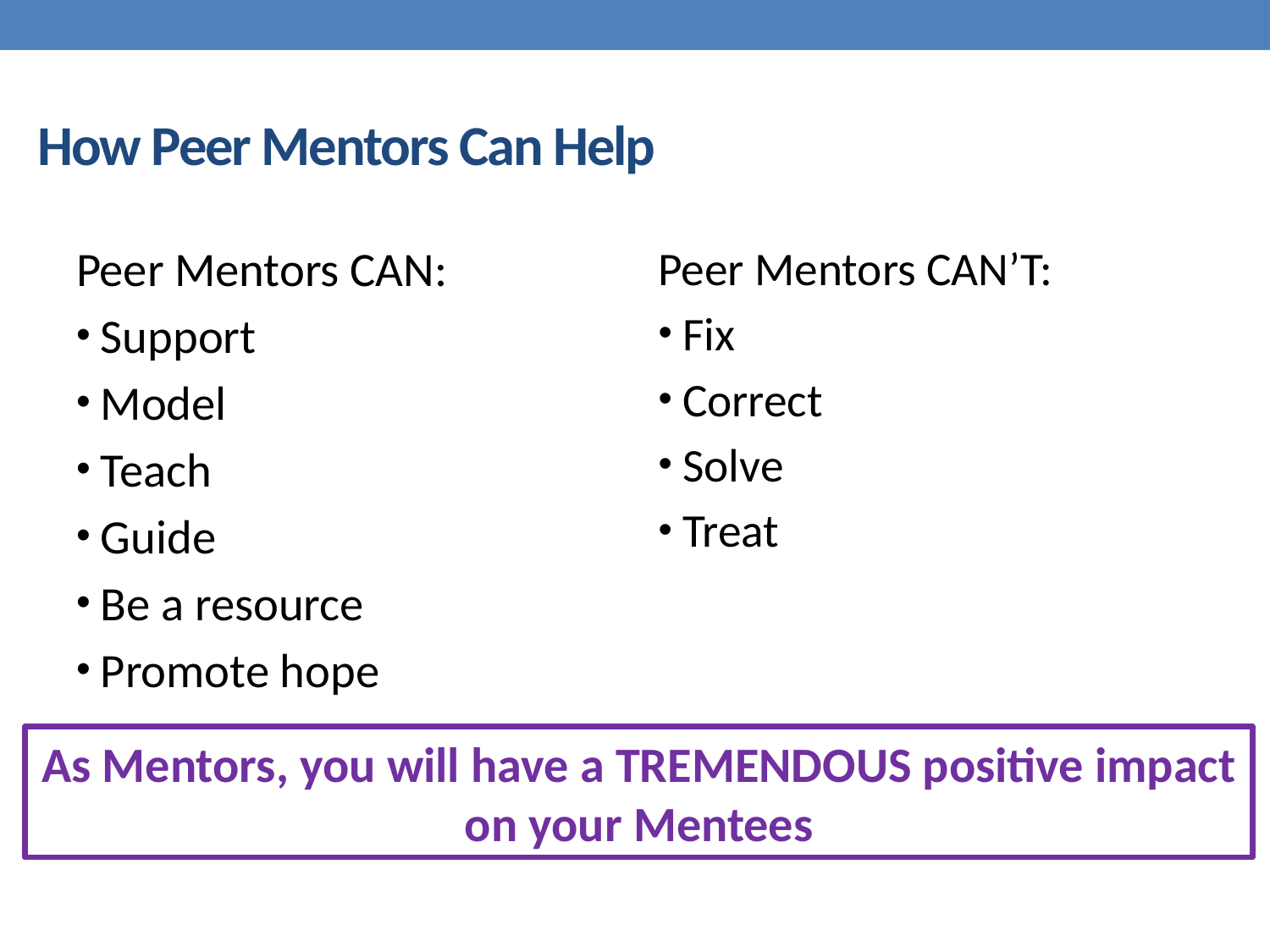

# How Peer Mentors Can Help
Peer Mentors CAN:
Support
Model
Teach
Guide
Be a resource
Promote hope

Peer Mentors CAN’T:
Fix
Correct
Solve
Treat
As Mentors, you will have a TREMENDOUS positive impact on your Mentees